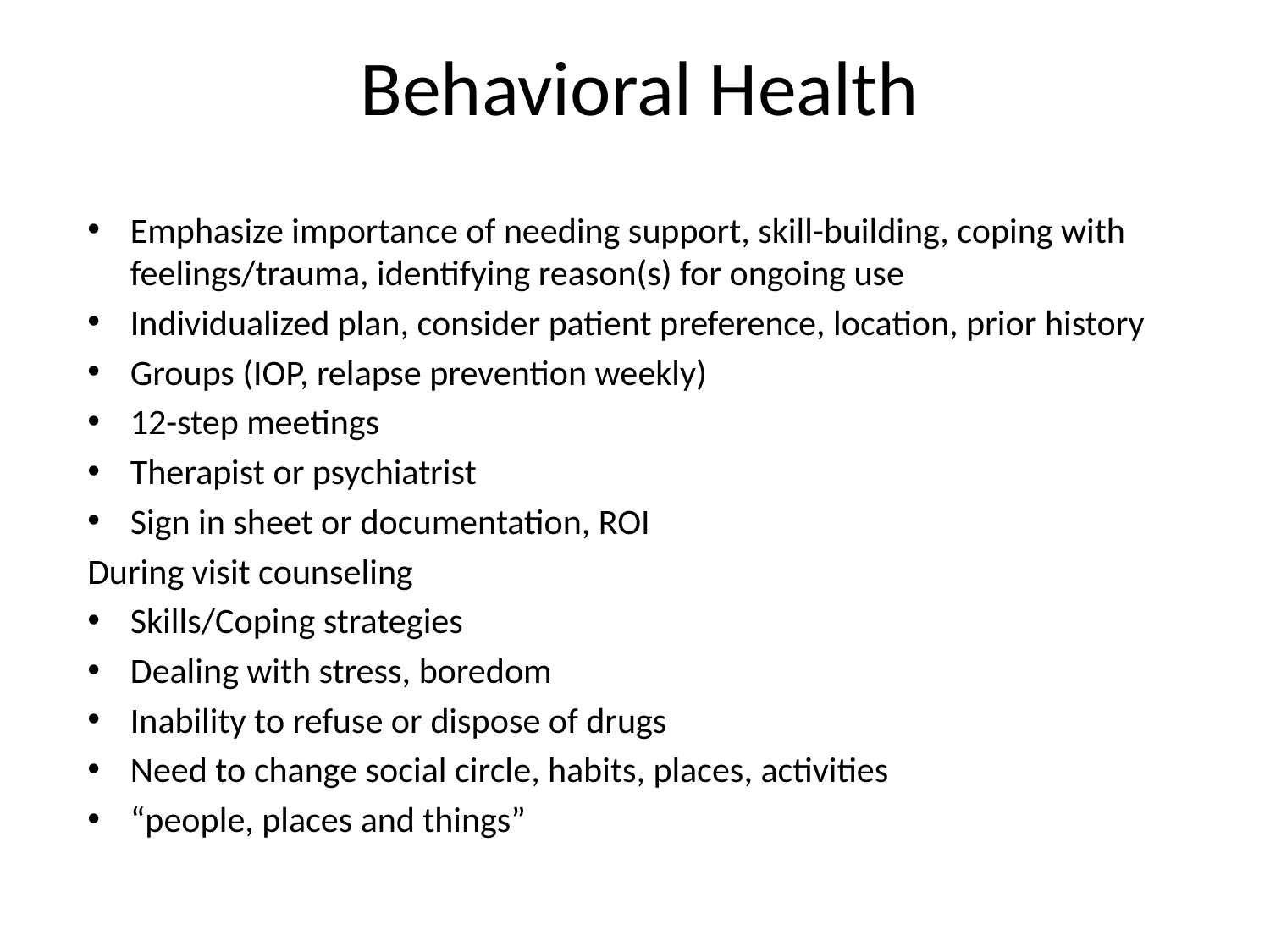

# Behavioral Health
Emphasize importance of needing support, skill-building, coping with feelings/trauma, identifying reason(s) for ongoing use
Individualized plan, consider patient preference, location, prior history
Groups (IOP, relapse prevention weekly)
12-step meetings
Therapist or psychiatrist
Sign in sheet or documentation, ROI
During visit counseling
Skills/Coping strategies
Dealing with stress, boredom
Inability to refuse or dispose of drugs
Need to change social circle, habits, places, activities
“people, places and things”